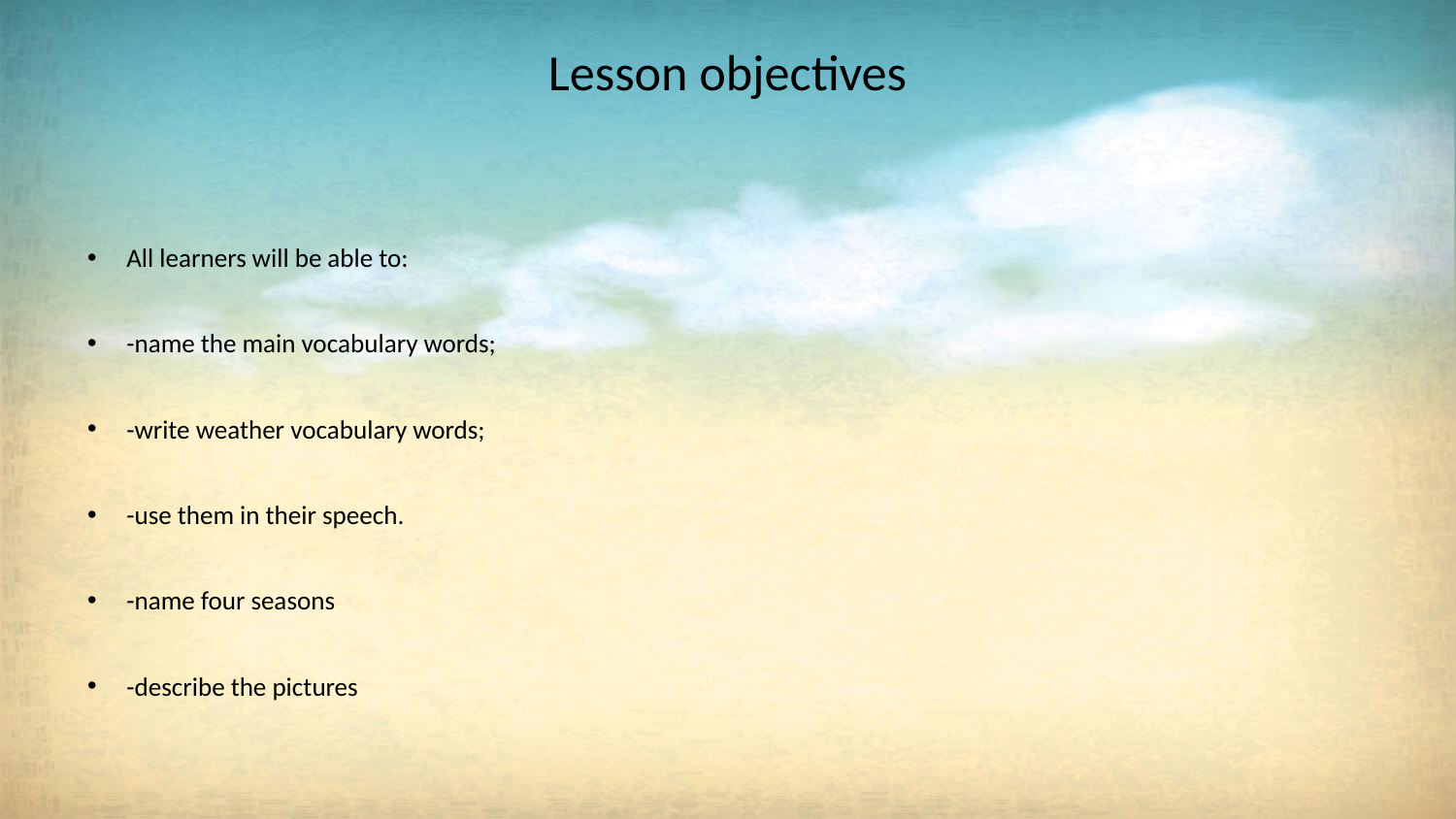

# Lesson objectives

All learners will be able to:

-name the main vocabulary words;

-write weather vocabulary words;

-use them in their speech.

-name four seasons

-describe the pictures